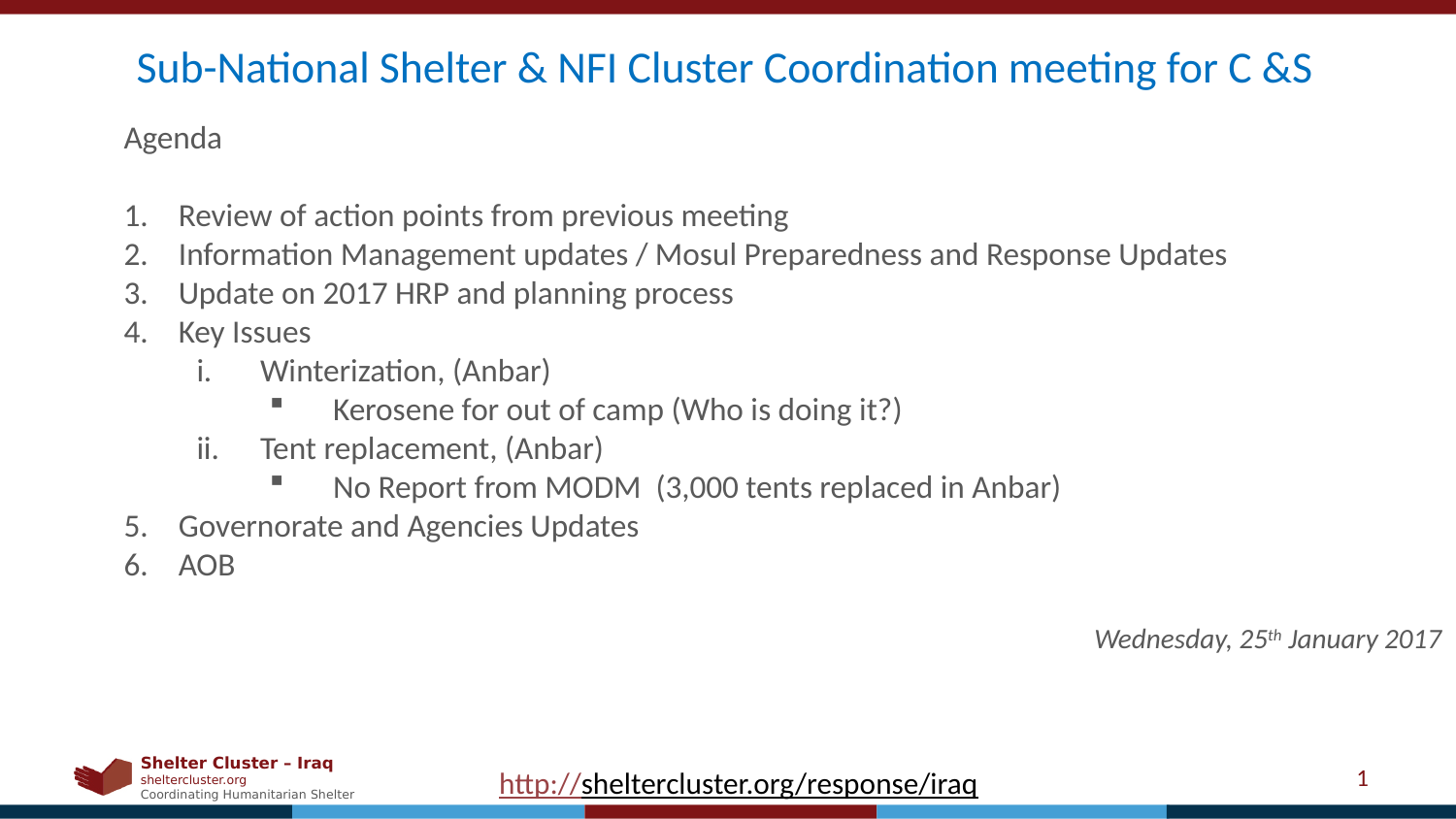

Sub-National Shelter & NFI Cluster Coordination meeting for C &S
Agenda

Review of action points from previous meeting
Information Management updates / Mosul Preparedness and Response Updates
Update on 2017 HRP and planning process
Key Issues
Winterization, (Anbar)
Kerosene for out of camp (Who is doing it?)
Tent replacement, (Anbar)
No Report from MODM  (3,000 tents replaced in Anbar)
Governorate and Agencies Updates
AOB

Wednesday, 25th January 2017
1
http://sheltercluster.org/response/iraq